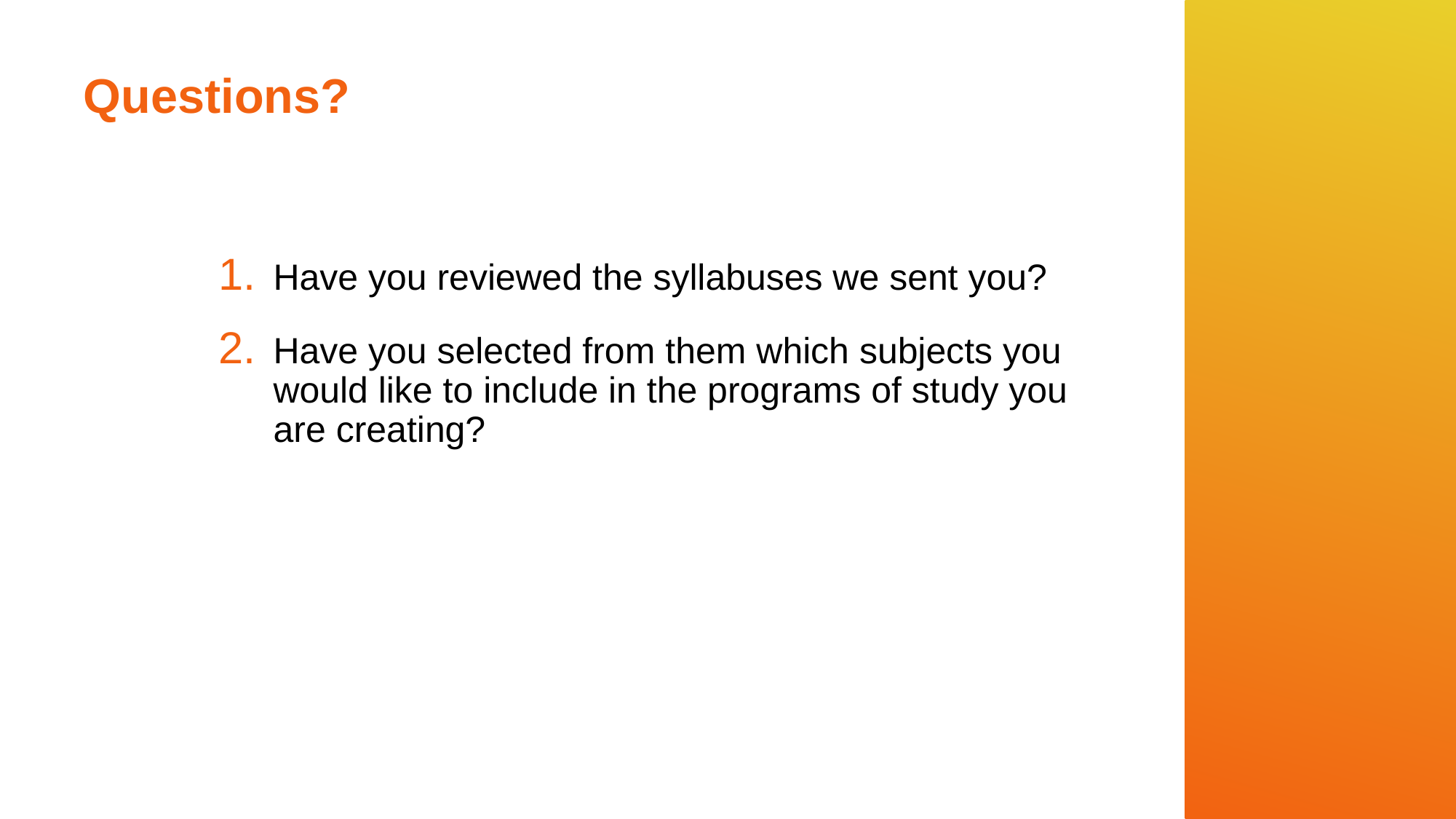

# Questions?
Have you reviewed the syllabuses we sent you?
Have you selected from them which subjects you would like to include in the programs of study you are creating?